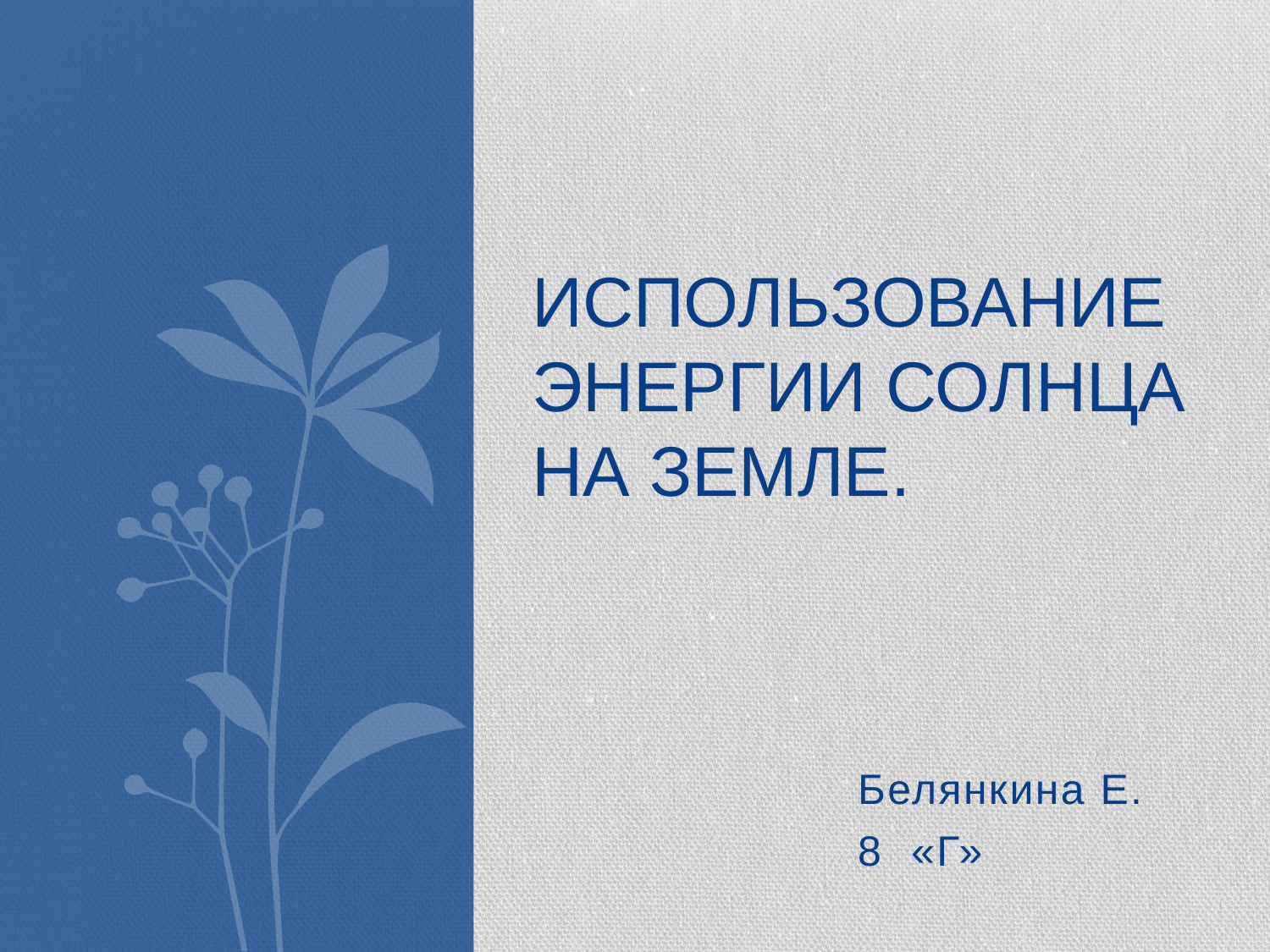

# Использование энергии Солнца на земле.
Белянкина Е.
8  «Г»